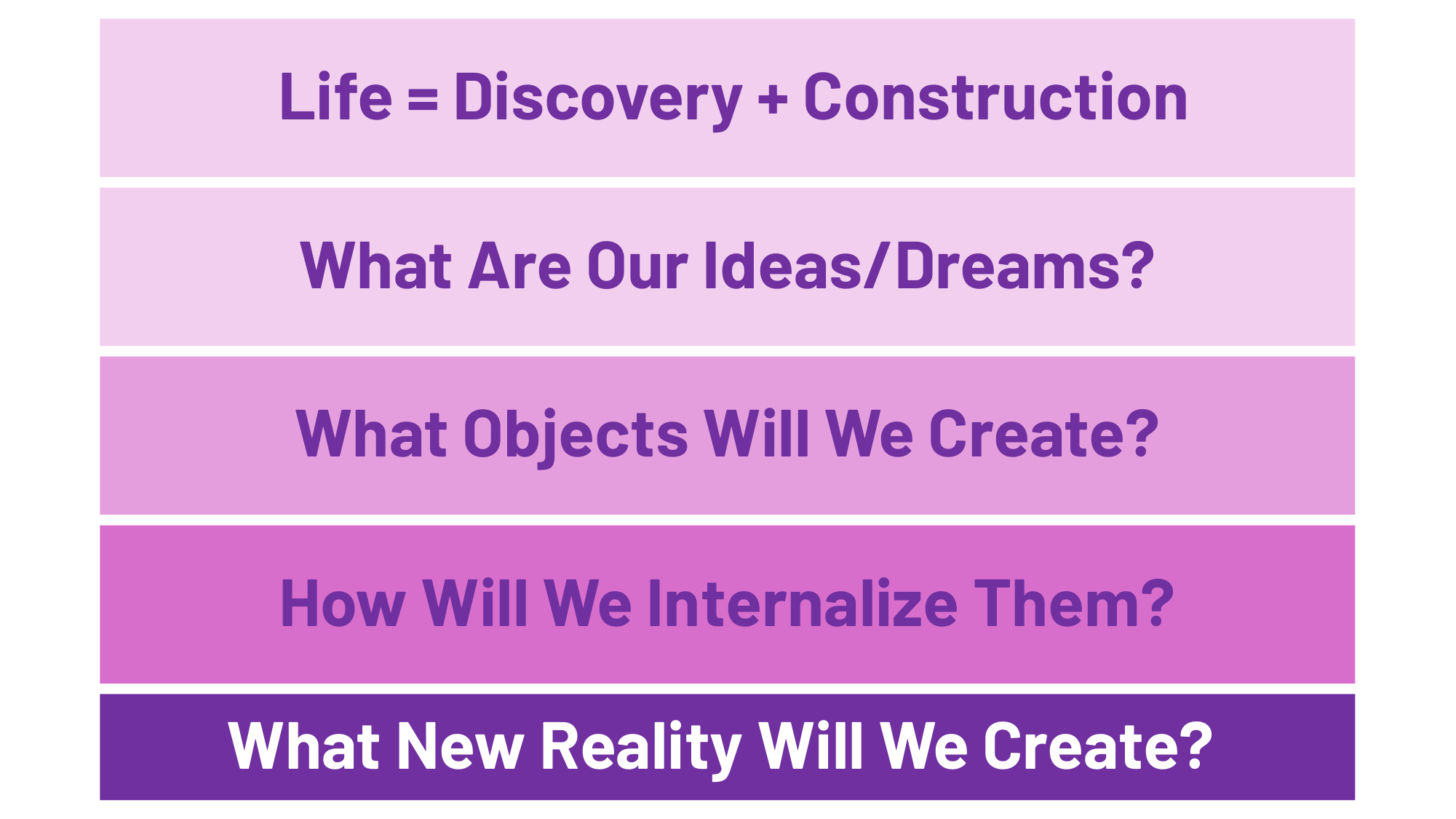

Life = Discovery + Construction
# What Are Our Ideas/Dreams?
What Objects Will We Create?
 How Will We Internalize Them?
What New Reality Will We Create?
85